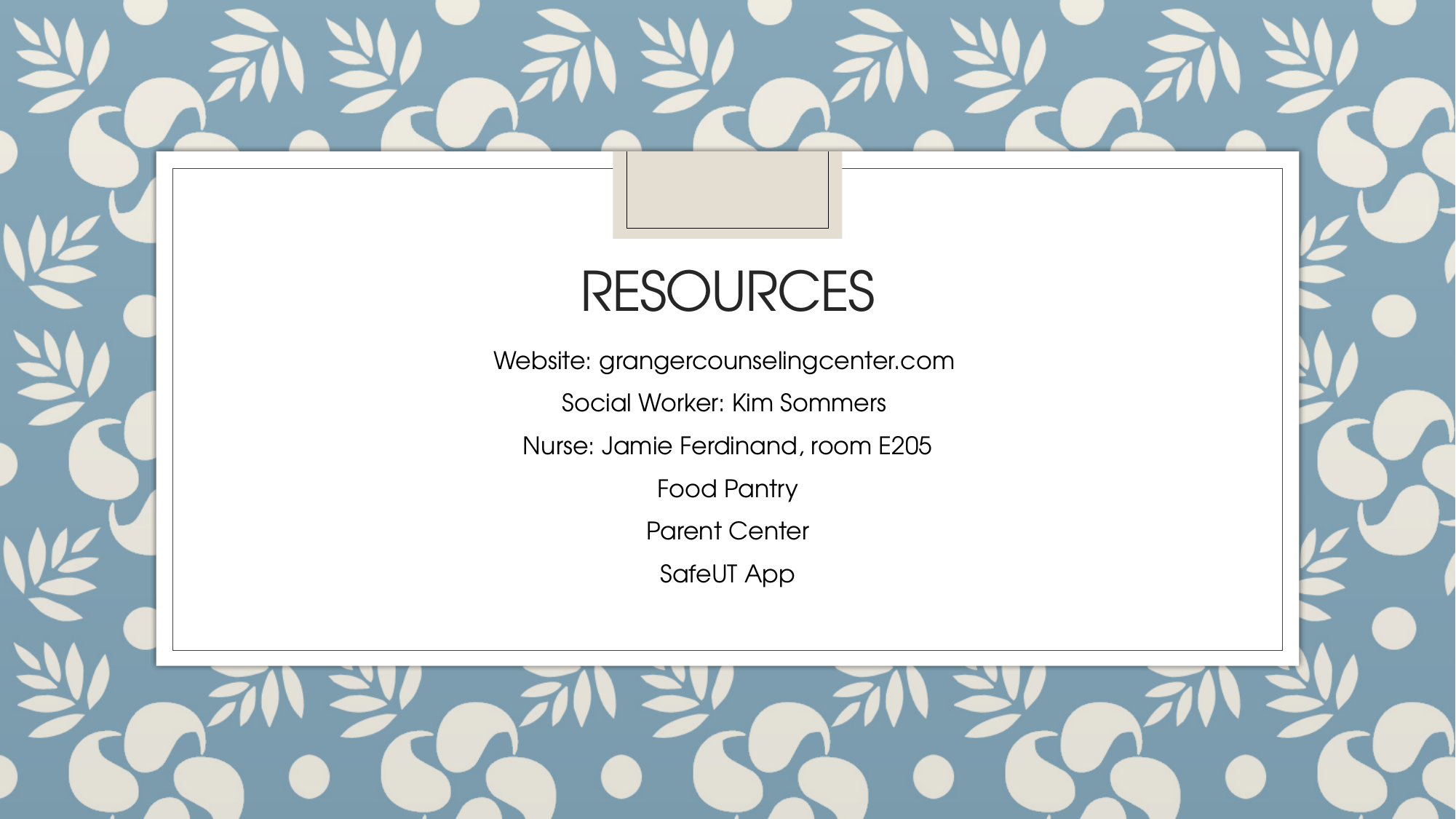

# resources
Website: grangercounselingcenter.com
Social Worker: Kim Sommers
Nurse: Jamie Ferdinand, room E205
Food Pantry
Parent Center
SafeUT App